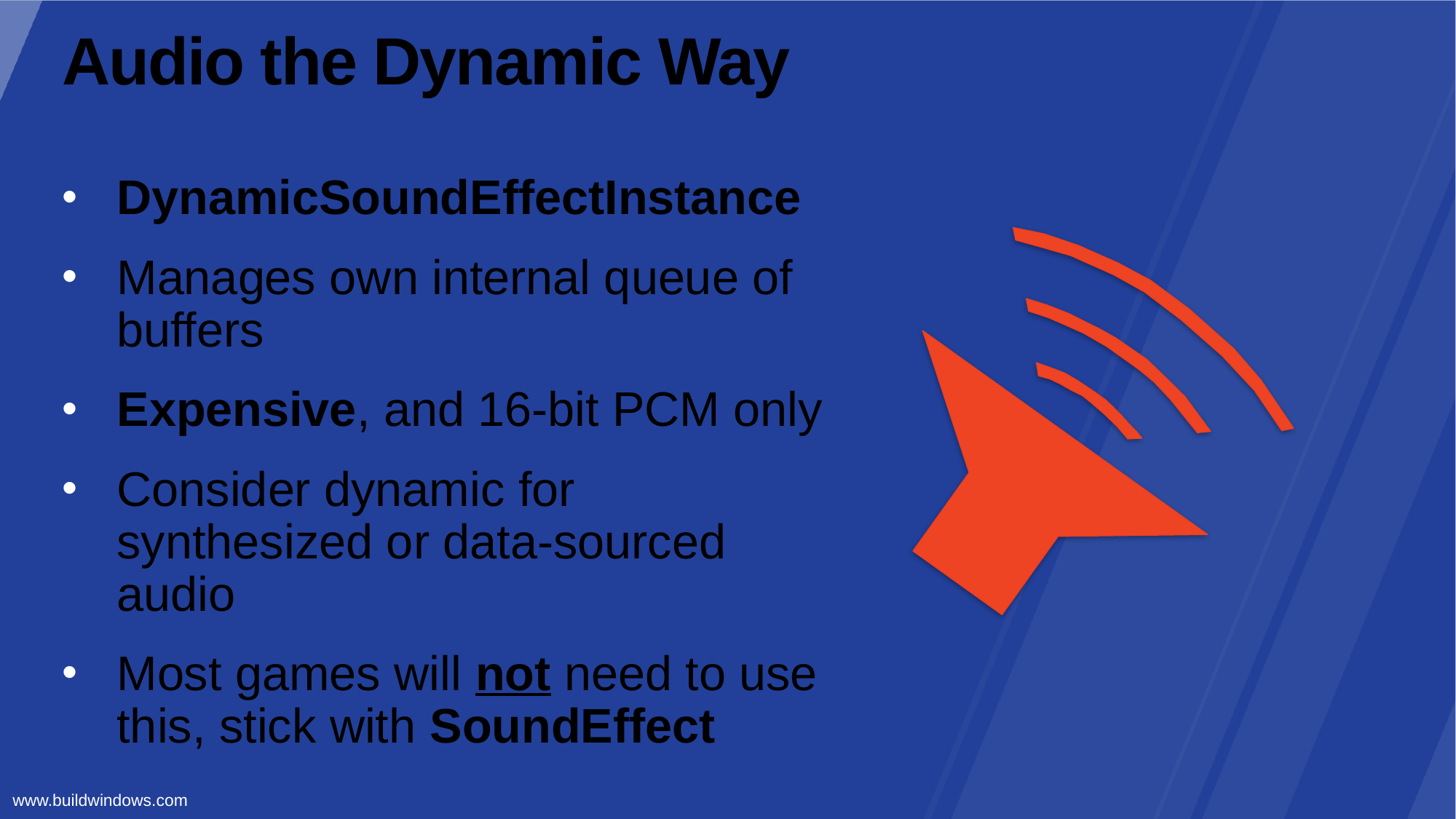

# Audio the Dynamic Way
DynamicSoundEffectInstance
Manages own internal queue of buffers
Expensive, and 16-bit PCM only
Consider dynamic for synthesized or data-sourced audio
Most games will not need to use this, stick with SoundEffect